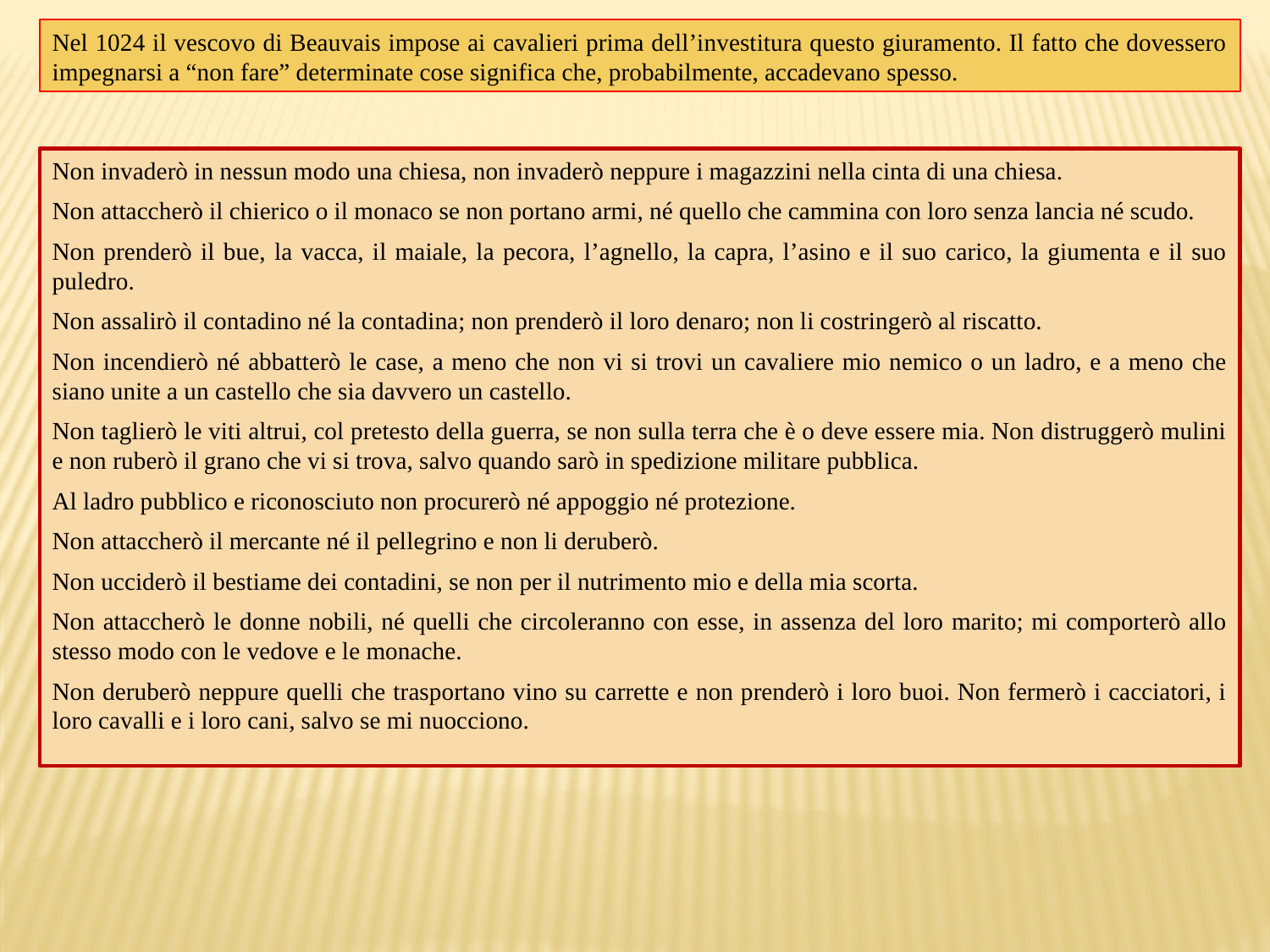

Nel 1024 il vescovo di Beauvais impose ai cavalieri prima dell’investitura questo giuramento. Il fatto che dovessero impegnarsi a “non fare” determinate cose significa che, probabilmente, accadevano spesso.
Non invaderò in nessun modo una chiesa, non invaderò neppure i magazzini nella cinta di una chiesa.
Non attaccherò il chierico o il monaco se non portano armi, né quello che cammina con loro senza lancia né scudo.
Non prenderò il bue, la vacca, il maiale, la pecora, l’agnello, la capra, l’asino e il suo carico, la giumenta e il suo puledro.
Non assalirò il contadino né la contadina; non prenderò il loro denaro; non li costringerò al riscatto.
Non incendierò né abbatterò le case, a meno che non vi si trovi un cavaliere mio nemico o un ladro, e a meno che siano unite a un castello che sia davvero un castello.
Non taglierò le viti altrui, col pretesto della guerra, se non sulla terra che è o deve essere mia. Non distruggerò mulini e non ruberò il grano che vi si trova, salvo quando sarò in spedizione militare pubblica.
Al ladro pubblico e riconosciuto non procurerò né appoggio né protezione.
Non attaccherò il mercante né il pellegrino e non li deruberò.
Non ucciderò il bestiame dei contadini, se non per il nutrimento mio e della mia scorta.
Non attaccherò le donne nobili, né quelli che circoleranno con esse, in assenza del loro marito; mi comporterò allo stesso modo con le vedove e le monache.
Non deruberò neppure quelli che trasportano vino su carrette e non prenderò i loro buoi. Non fermerò i cacciatori, i loro cavalli e i loro cani, salvo se mi nuocciono.